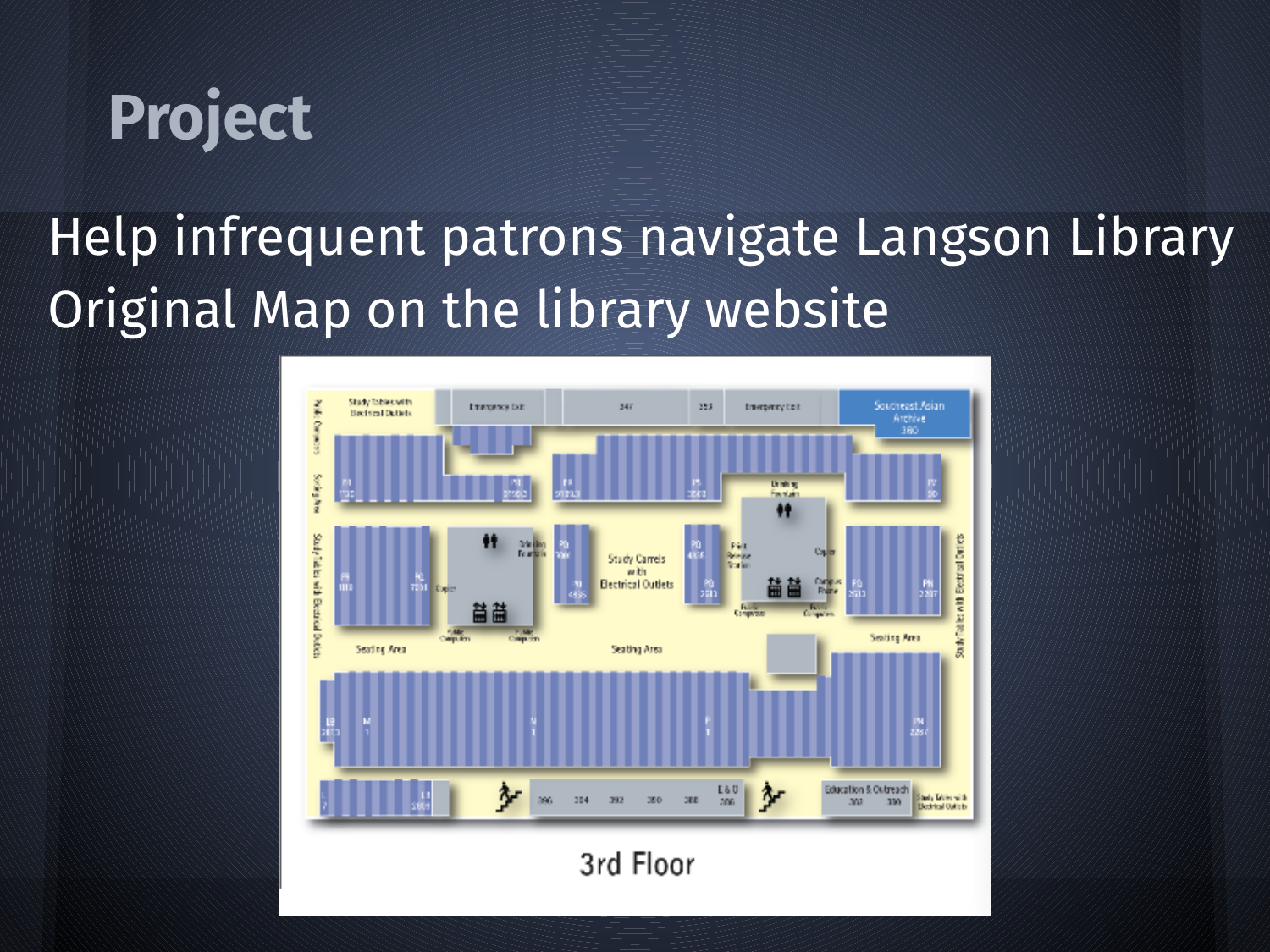

# Project

Help infrequent patrons navigate Langson Library
Original Map on the library website